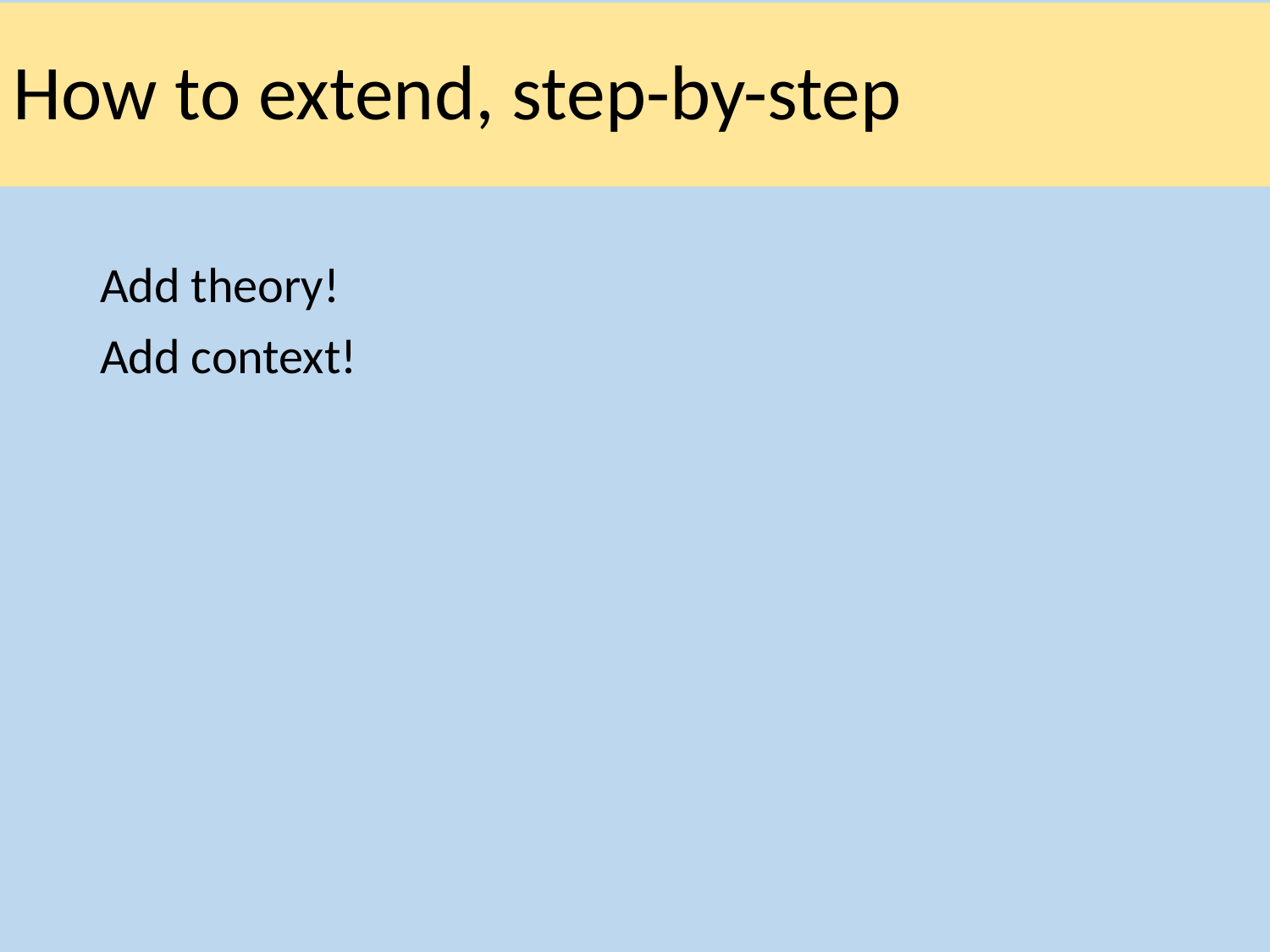

# How to extend, step-by-step
Add theory!
Add context!